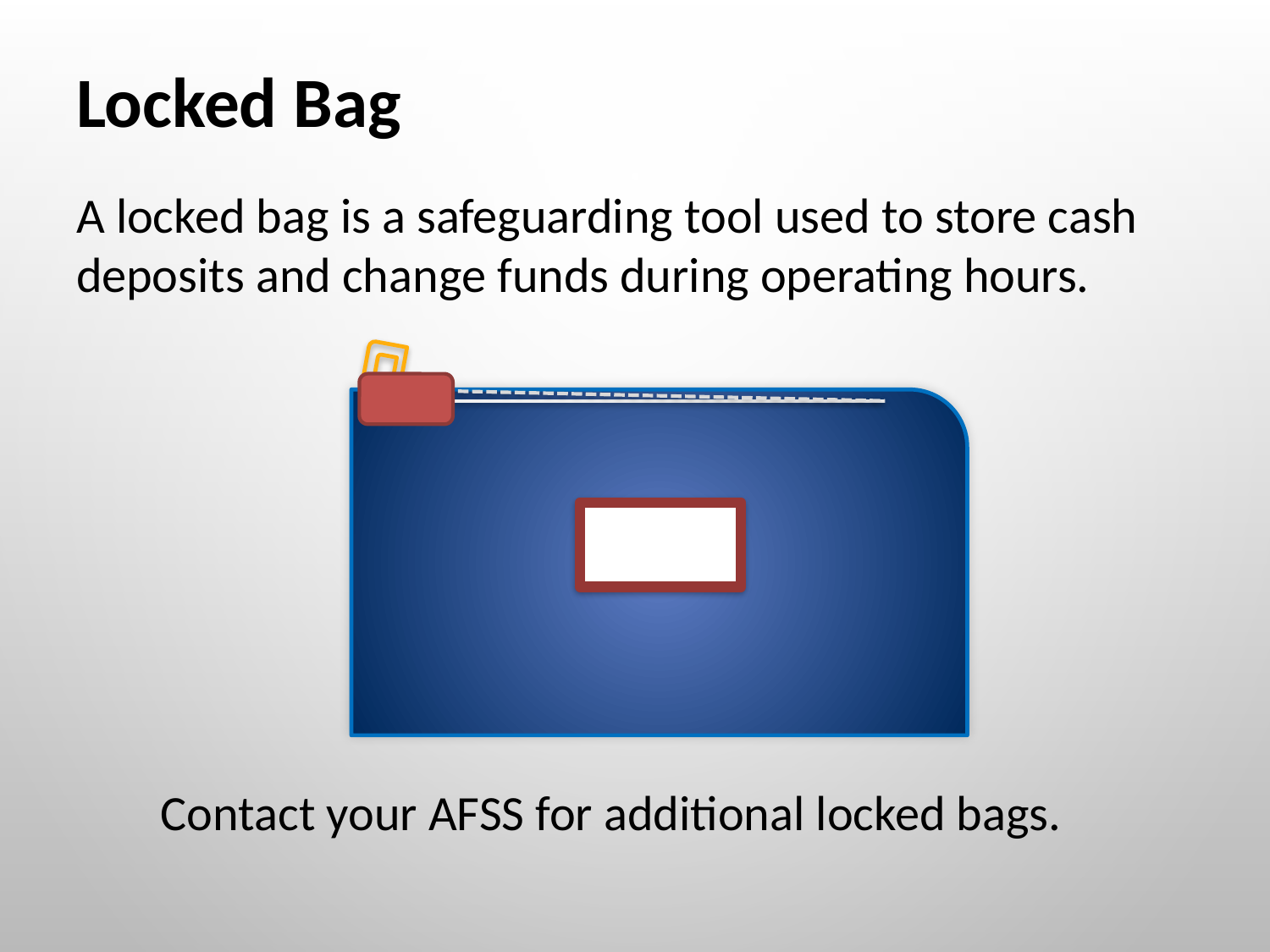

Locked Bag
A locked bag is a safeguarding tool used to store cash deposits and change funds during operating hours.

Contact your AFSS for additional locked bags.